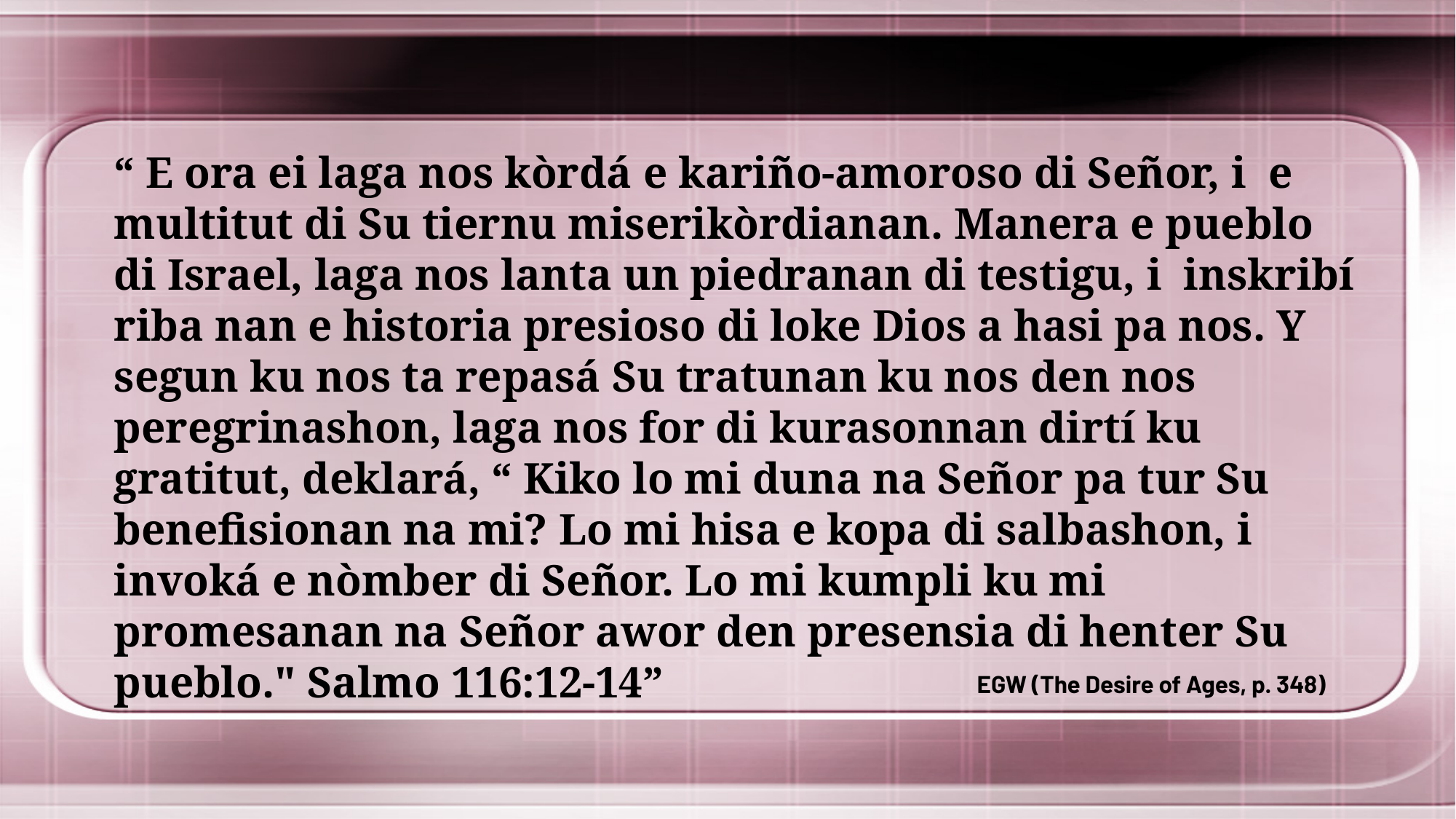

“ E ora ei laga nos kòrdá e kariño-amoroso di Señor, i  e multitut di Su tiernu miserikòrdianan. Manera e pueblo di Israel, laga nos lanta un piedranan di testigu, i  inskribí riba nan e historia presioso di loke Dios a hasi pa nos. Y segun ku nos ta repasá Su tratunan ku nos den nos peregrinashon, laga nos for di kurasonnan dirtí ku gratitut, deklará, “ Kiko lo mi duna na Señor pa tur Su benefisionan na mi? Lo mi hisa e kopa di salbashon, i  invoká e nòmber di Señor. Lo mi kumpli ku mi promesanan na Señor awor den presensia di henter Su pueblo." Salmo 116:12-14”
EGW (The Desire of Ages, p. 348)